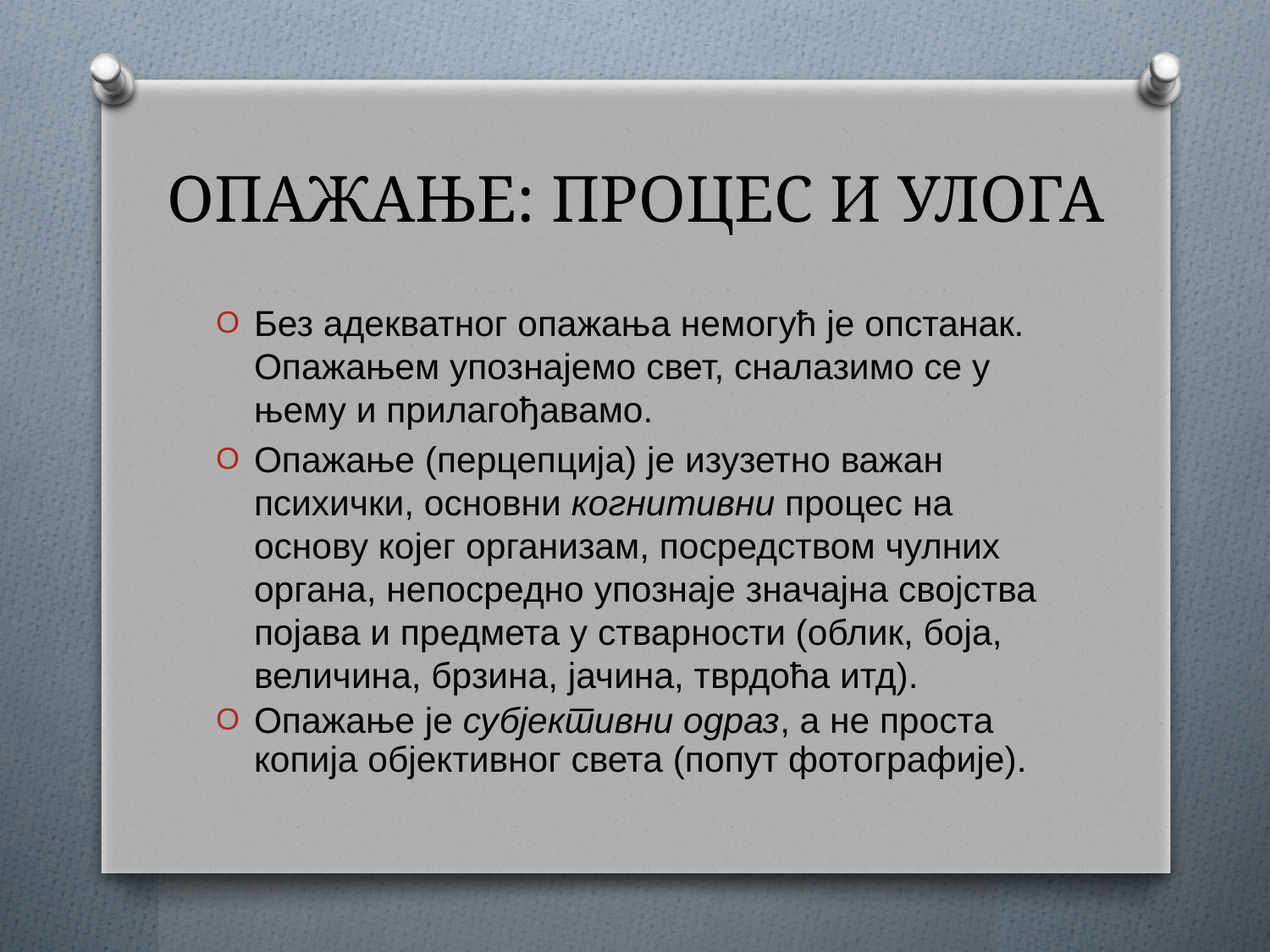

# ОПАЖАЊЕ: ПРОЦЕС И УЛОГА
Без адекватног опажања немогућ је опстанак. Опажањем упознајемо свет, сналазимо се у њему и прилагођавамо.
Опажање (перцепција) је изузетно важан психички, основни когнитивни процес на основу којег организам, посредством чулних органа, непосредно упознаје значајна својства појава и предмета у стварности (облик, боја, величина, брзина, јачина, тврдоћа итд).
Опажање је субјективни одраз, а не проста копија објективног света (попут фотографије).